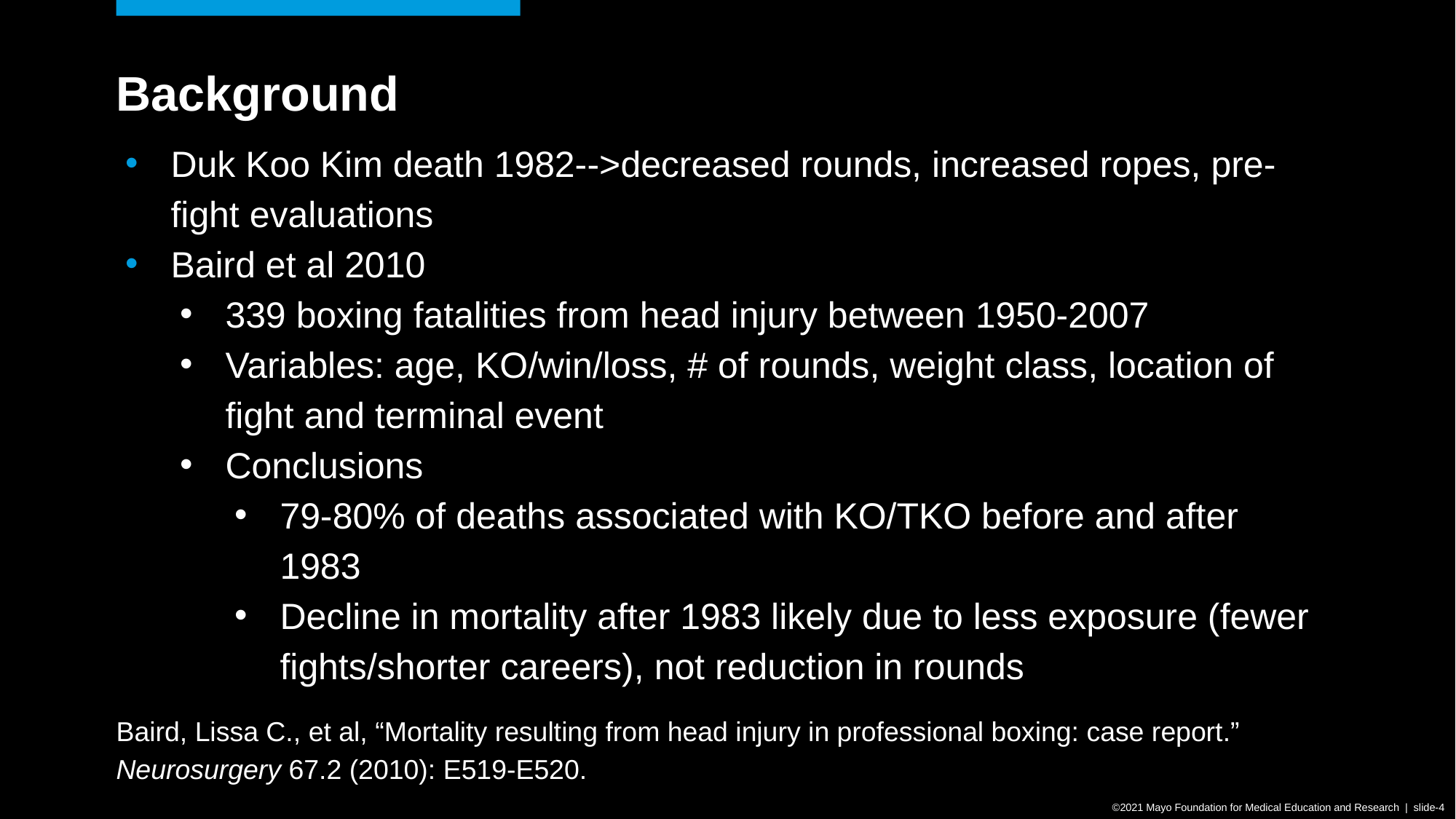

# Background
Duk Koo Kim death 1982-->decreased rounds, increased ropes, pre-fight evaluations
Baird et al 2010
339 boxing fatalities from head injury between 1950-2007
Variables: age, KO/win/loss, # of rounds, weight class, location of fight and terminal event
Conclusions
79-80% of deaths associated with KO/TKO before and after 1983
Decline in mortality after 1983 likely due to less exposure (fewer fights/shorter careers), not reduction in rounds
Baird, Lissa C., et al, “Mortality resulting from head injury in professional boxing: case report.” Neurosurgery 67.2 (2010): E519-E520.